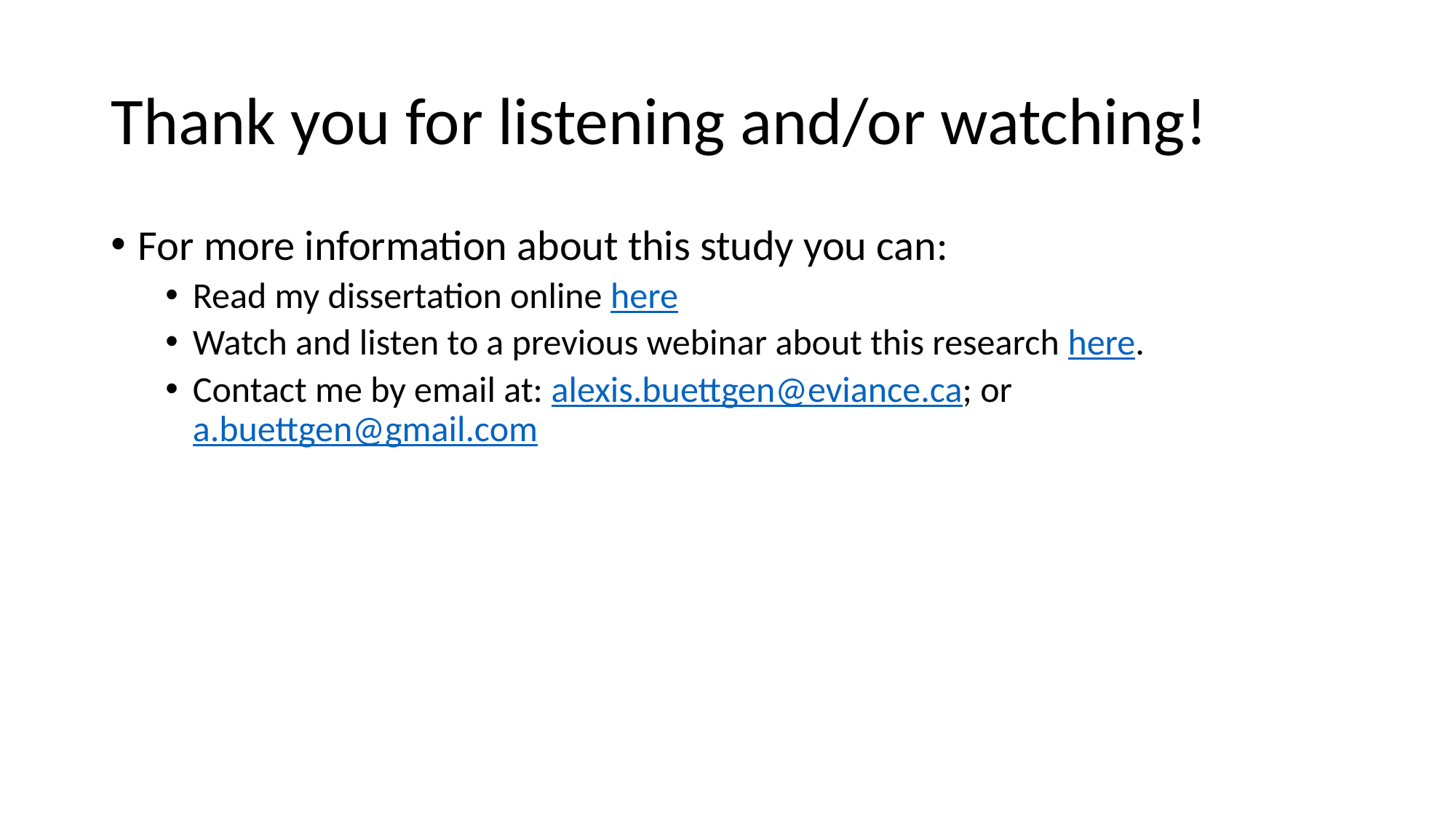

# Thank you for listening and/or watching!
For more information about this study you can:
Read my dissertation online here
Watch and listen to a previous webinar about this research here.
Contact me by email at: alexis.buettgen@eviance.ca; or a.buettgen@gmail.com